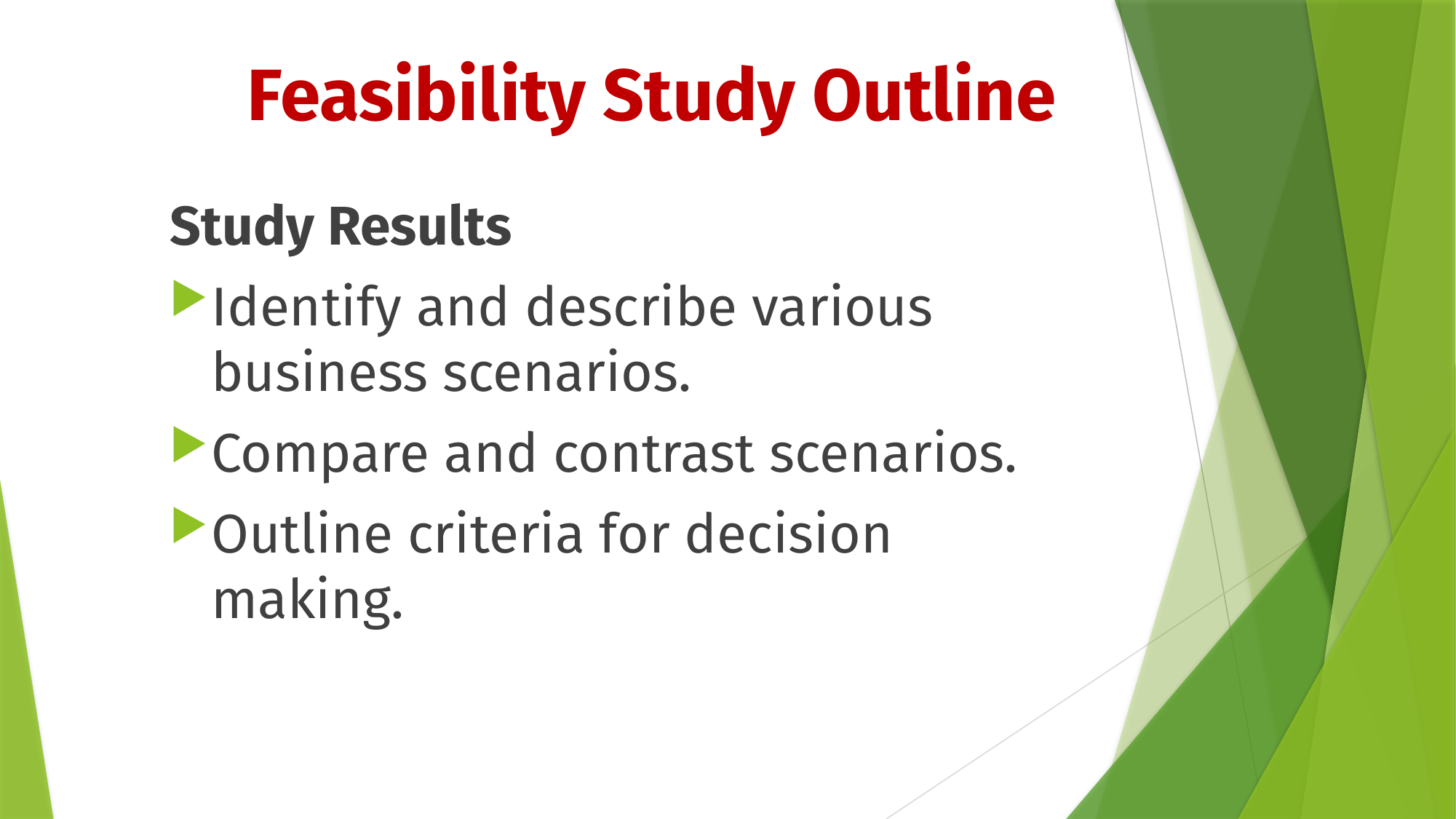

# Feasibility Study Outline
Study Results
Identify and describe various business scenarios.
Compare and contrast scenarios.
Outline criteria for decision making.